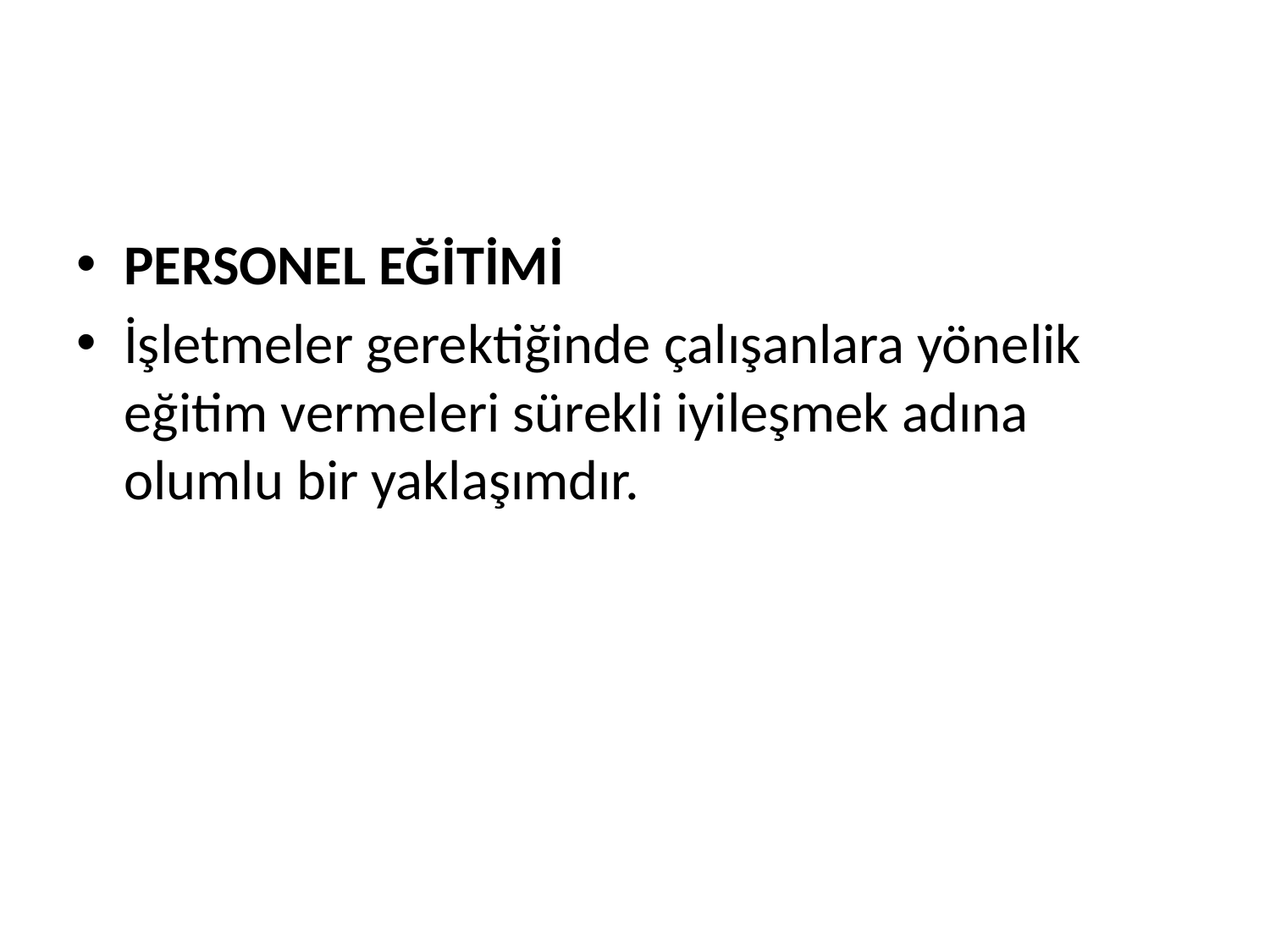

#
PERSONEL EĞİTİMİ
İşletmeler gerektiğinde çalışanlara yönelik eğitim vermeleri sürekli iyileşmek adına olumlu bir yaklaşımdır.